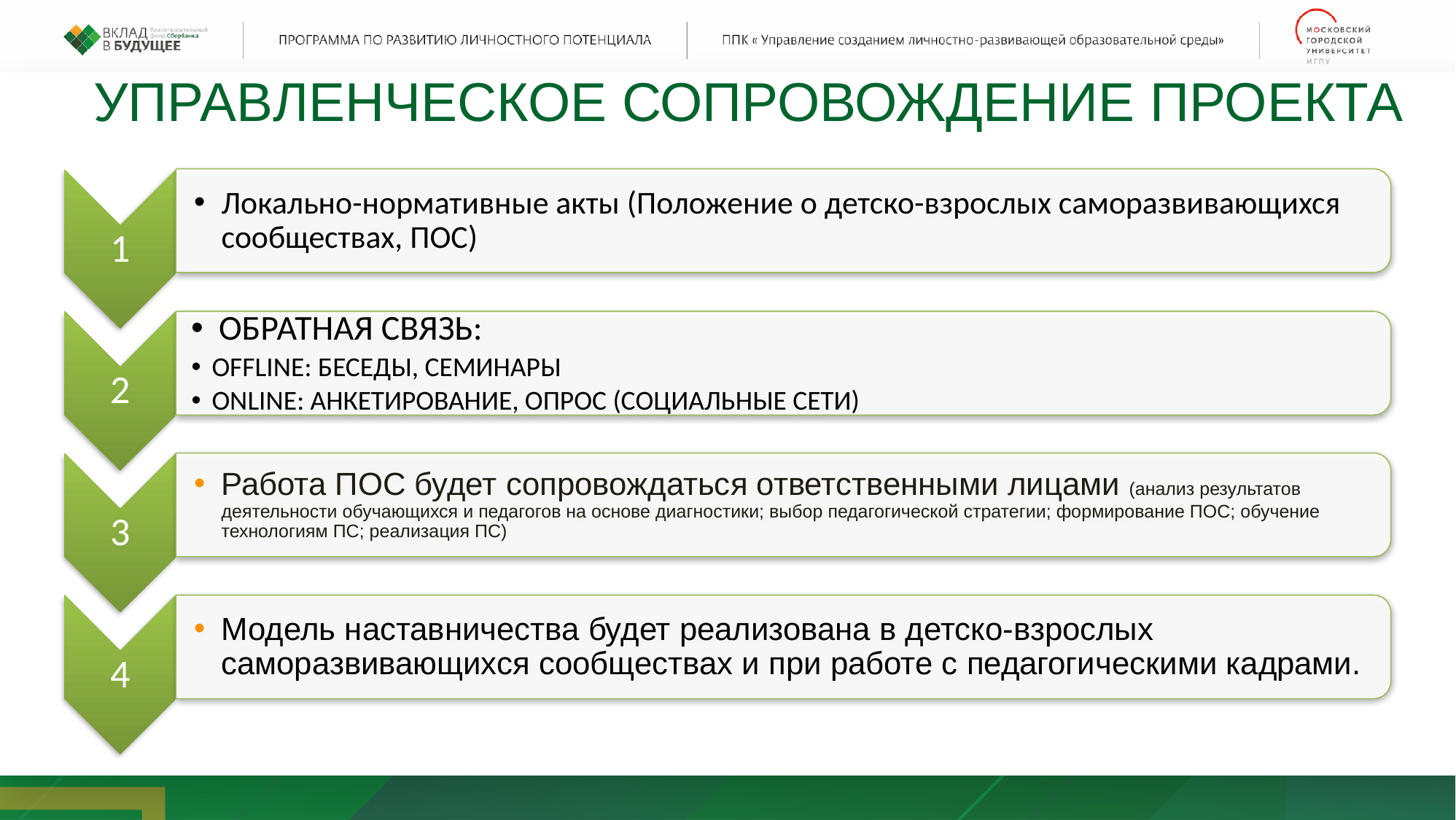

УПРАВЛЕНЧЕСКОЕ СОПРОВОЖДЕНИЕ ПРОЕКТА
1
Локально-нормативные акты (Положение о детско-взрослых саморазвивающихся сообществах, ПОС)
2
ОБРАТНАЯ СВЯЗЬ:
OFFLINE: БЕСЕДЫ, СЕМИНАРЫ
ONLINE: АНКЕТИРОВАНИЕ, ОПРОС (СОЦИАЛЬНЫЕ СЕТИ)
3
Работа ПОС будет сопровождаться ответственными лицами (анализ результатов деятельности обучающихся и педагогов на основе диагностики; выбор педагогической стратегии; формирование ПОС; обучение технологиям ПС; реализация ПС)
4
Модель наставничества будет реализована в детско-взрослых саморазвивающихся сообществах и при работе с педагогическими кадрами.